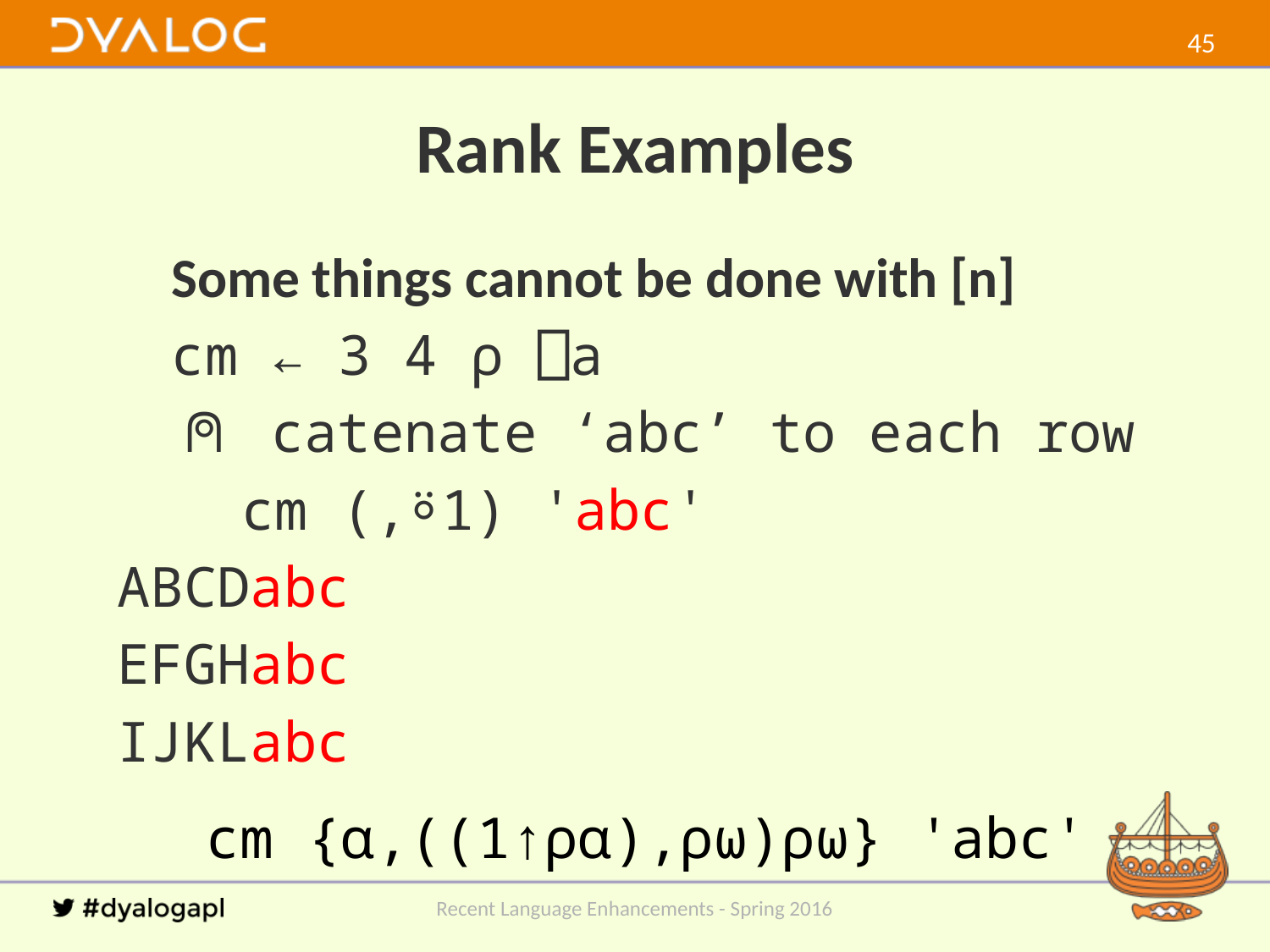

45
# Rank Examples
Some things cannot be done with [n]
	cm ← 3 4 ⍴ ⎕a
⍝ catenate ‘abc’ to each row
	cm (,⍤1) 'abc'
ABCDabc
EFGHabc
IJKLabc
cm {⍺,((1↑⍴⍺),⍴⍵)⍴⍵} 'abc'
Recent Language Enhancements - Spring 2016